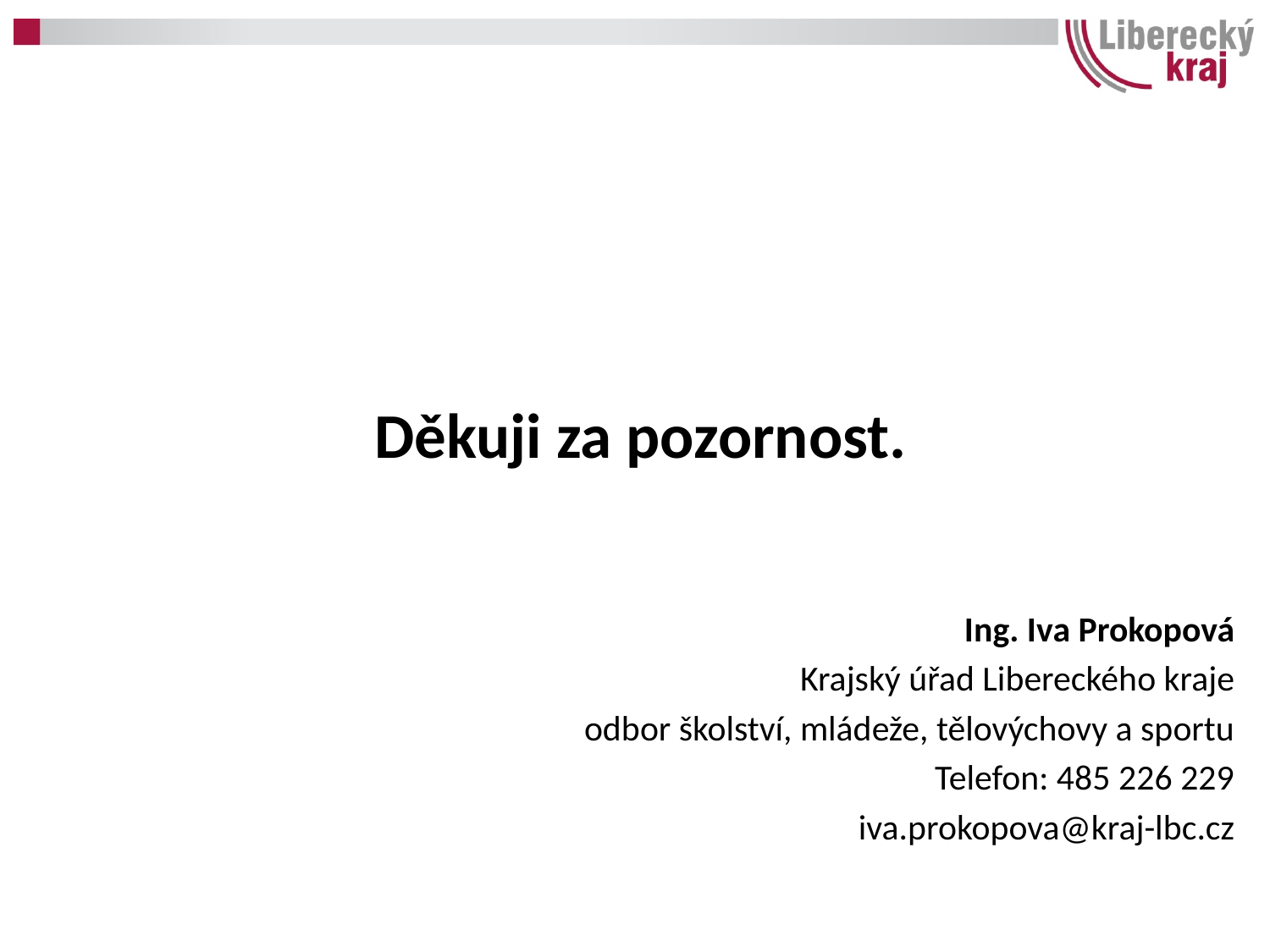

Děkuji za pozornost.

	 Ing. Iva Prokopová
Krajský úřad Libereckého kraje
odbor školství, mládeže, tělovýchovy a sportu
Telefon: 485 226 229
iva.prokopova@kraj-lbc.cz